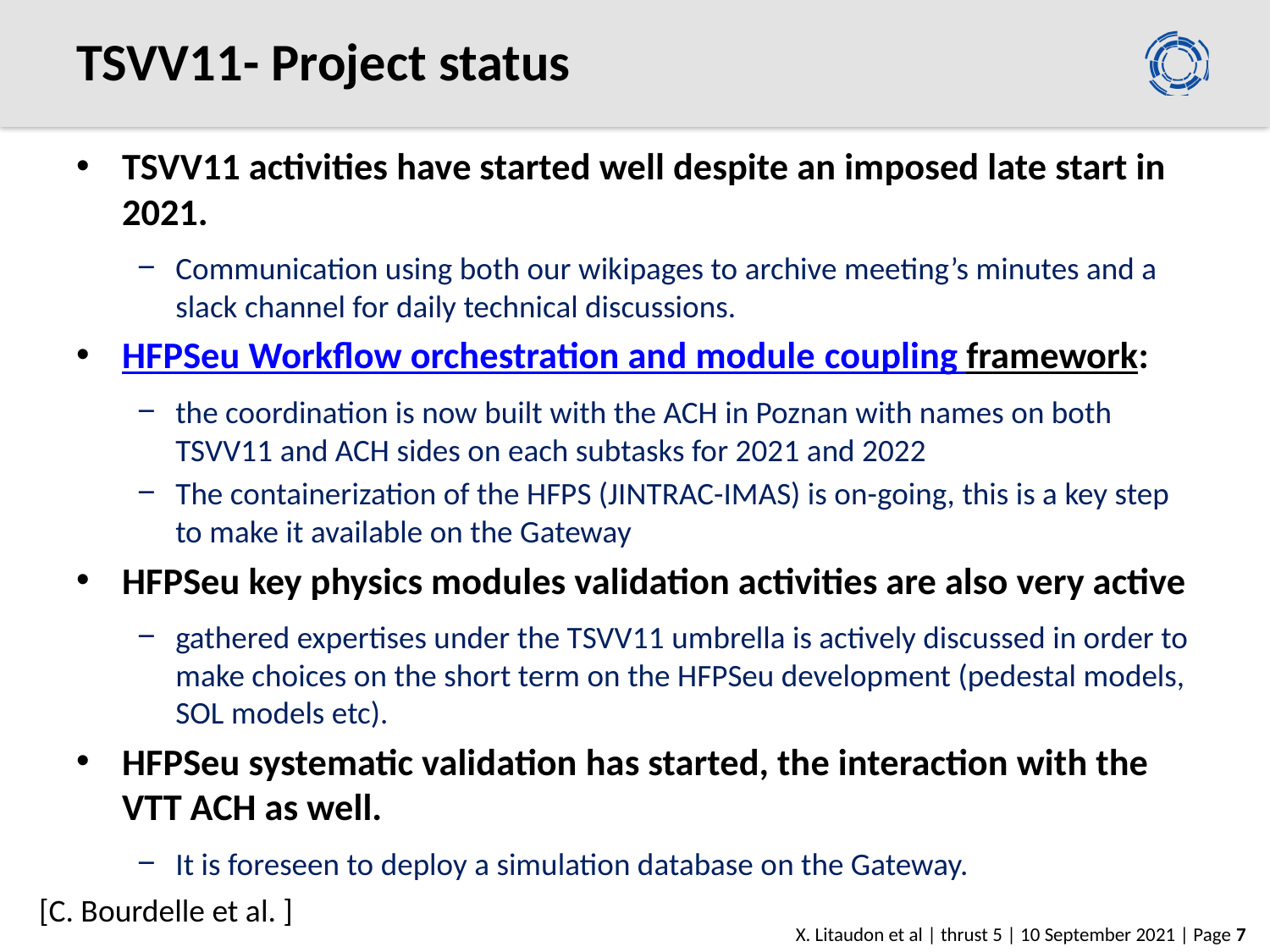

# TSVV11- Project status
TSVV11 activities have started well despite an imposed late start in 2021.
Communication using both our wikipages to archive meeting’s minutes and a slack channel for daily technical discussions.
HFPSeu Workflow orchestration and module coupling framework:
the coordination is now built with the ACH in Poznan with names on both TSVV11 and ACH sides on each subtasks for 2021 and 2022
The containerization of the HFPS (JINTRAC-IMAS) is on-going, this is a key step to make it available on the Gateway
HFPSeu key physics modules validation activities are also very active
gathered expertises under the TSVV11 umbrella is actively discussed in order to make choices on the short term on the HFPSeu development (pedestal models, SOL models etc).
HFPSeu systematic validation has started, the interaction with the VTT ACH as well.
It is foreseen to deploy a simulation database on the Gateway.
[C. Bourdelle et al. ]